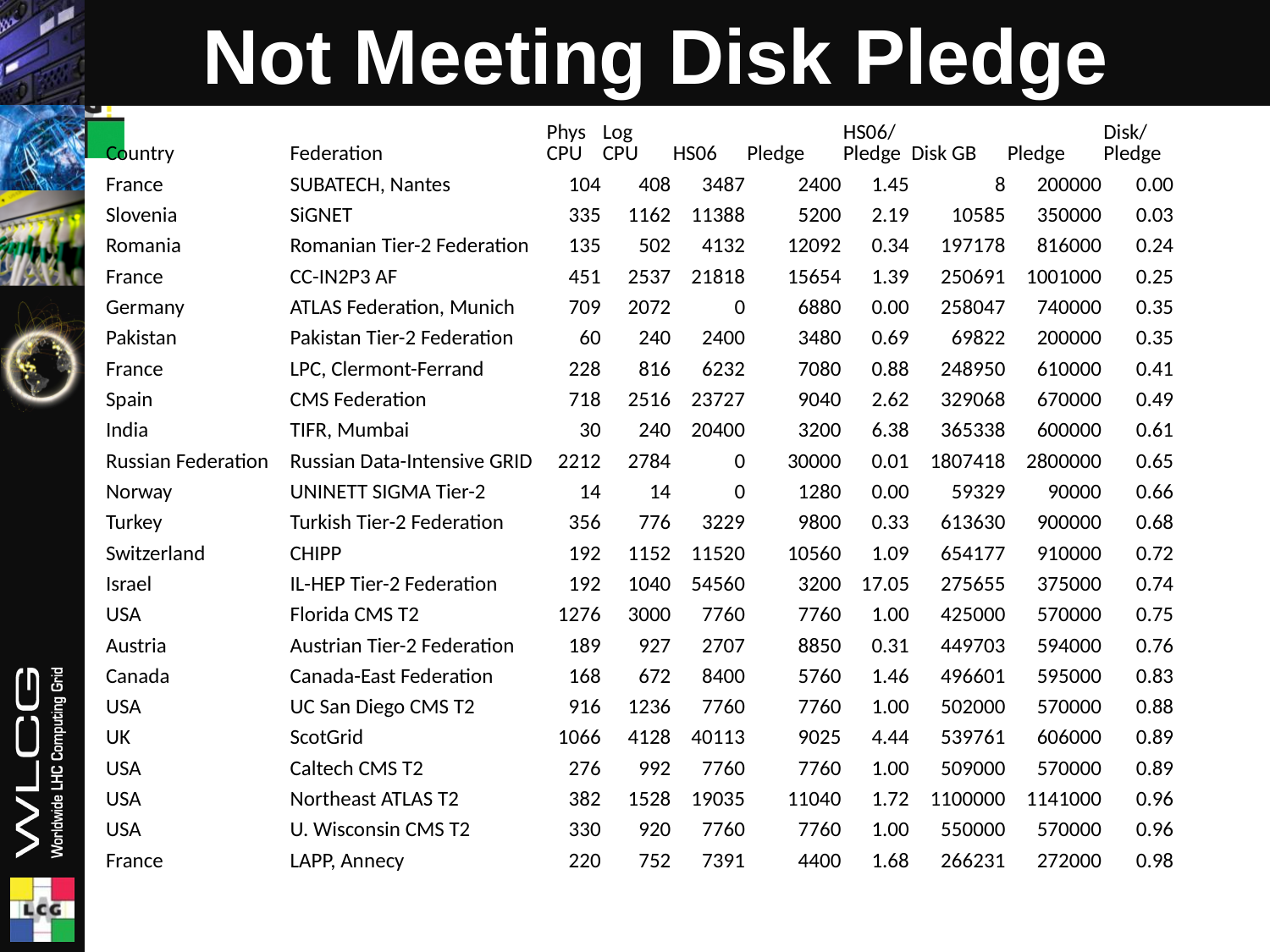

# Not Meeting Disk Pledge
| Country | Federation | Phys CPU | Log CPU | HS06 | Pledge | HS06/ Pledge | Disk GB | Pledge | Disk/ Pledge |
| --- | --- | --- | --- | --- | --- | --- | --- | --- | --- |
| France | SUBATECH, Nantes | 104 | 408 | 3487 | 2400 | 1.45 | 8 | 200000 | 0.00 |
| Slovenia | SiGNET | 335 | 1162 | 11388 | 5200 | 2.19 | 10585 | 350000 | 0.03 |
| Romania | Romanian Tier-2 Federation | 135 | 502 | 4132 | 12092 | 0.34 | 197178 | 816000 | 0.24 |
| France | CC-IN2P3 AF | 451 | 2537 | 21818 | 15654 | 1.39 | 250691 | 1001000 | 0.25 |
| Germany | ATLAS Federation, Munich | 709 | 2072 | 0 | 6880 | 0.00 | 258047 | 740000 | 0.35 |
| Pakistan | Pakistan Tier-2 Federation | 60 | 240 | 2400 | 3480 | 0.69 | 69822 | 200000 | 0.35 |
| France | LPC, Clermont-Ferrand | 228 | 816 | 6232 | 7080 | 0.88 | 248950 | 610000 | 0.41 |
| Spain | CMS Federation | 718 | 2516 | 23727 | 9040 | 2.62 | 329068 | 670000 | 0.49 |
| India | TIFR, Mumbai | 30 | 240 | 20400 | 3200 | 6.38 | 365338 | 600000 | 0.61 |
| Russian Federation | Russian Data-Intensive GRID | 2212 | 2784 | 0 | 30000 | 0.01 | 1807418 | 2800000 | 0.65 |
| Norway | UNINETT SIGMA Tier-2 | 14 | 14 | 0 | 1280 | 0.00 | 59329 | 90000 | 0.66 |
| Turkey | Turkish Tier-2 Federation | 356 | 776 | 3229 | 9800 | 0.33 | 613630 | 900000 | 0.68 |
| Switzerland | CHIPP | 192 | 1152 | 11520 | 10560 | 1.09 | 654177 | 910000 | 0.72 |
| Israel | IL-HEP Tier-2 Federation | 192 | 1040 | 54560 | 3200 | 17.05 | 275655 | 375000 | 0.74 |
| USA | Florida CMS T2 | 1276 | 3000 | 7760 | 7760 | 1.00 | 425000 | 570000 | 0.75 |
| Austria | Austrian Tier-2 Federation | 189 | 927 | 2707 | 8850 | 0.31 | 449703 | 594000 | 0.76 |
| Canada | Canada-East Federation | 168 | 672 | 8400 | 5760 | 1.46 | 496601 | 595000 | 0.83 |
| USA | UC San Diego CMS T2 | 916 | 1236 | 7760 | 7760 | 1.00 | 502000 | 570000 | 0.88 |
| UK | ScotGrid | 1066 | 4128 | 40113 | 9025 | 4.44 | 539761 | 606000 | 0.89 |
| USA | Caltech CMS T2 | 276 | 992 | 7760 | 7760 | 1.00 | 509000 | 570000 | 0.89 |
| USA | Northeast ATLAS T2 | 382 | 1528 | 19035 | 11040 | 1.72 | 1100000 | 1141000 | 0.96 |
| USA | U. Wisconsin CMS T2 | 330 | 920 | 7760 | 7760 | 1.00 | 550000 | 570000 | 0.96 |
| France | LAPP, Annecy | 220 | 752 | 7391 | 4400 | 1.68 | 266231 | 272000 | 0.98 |